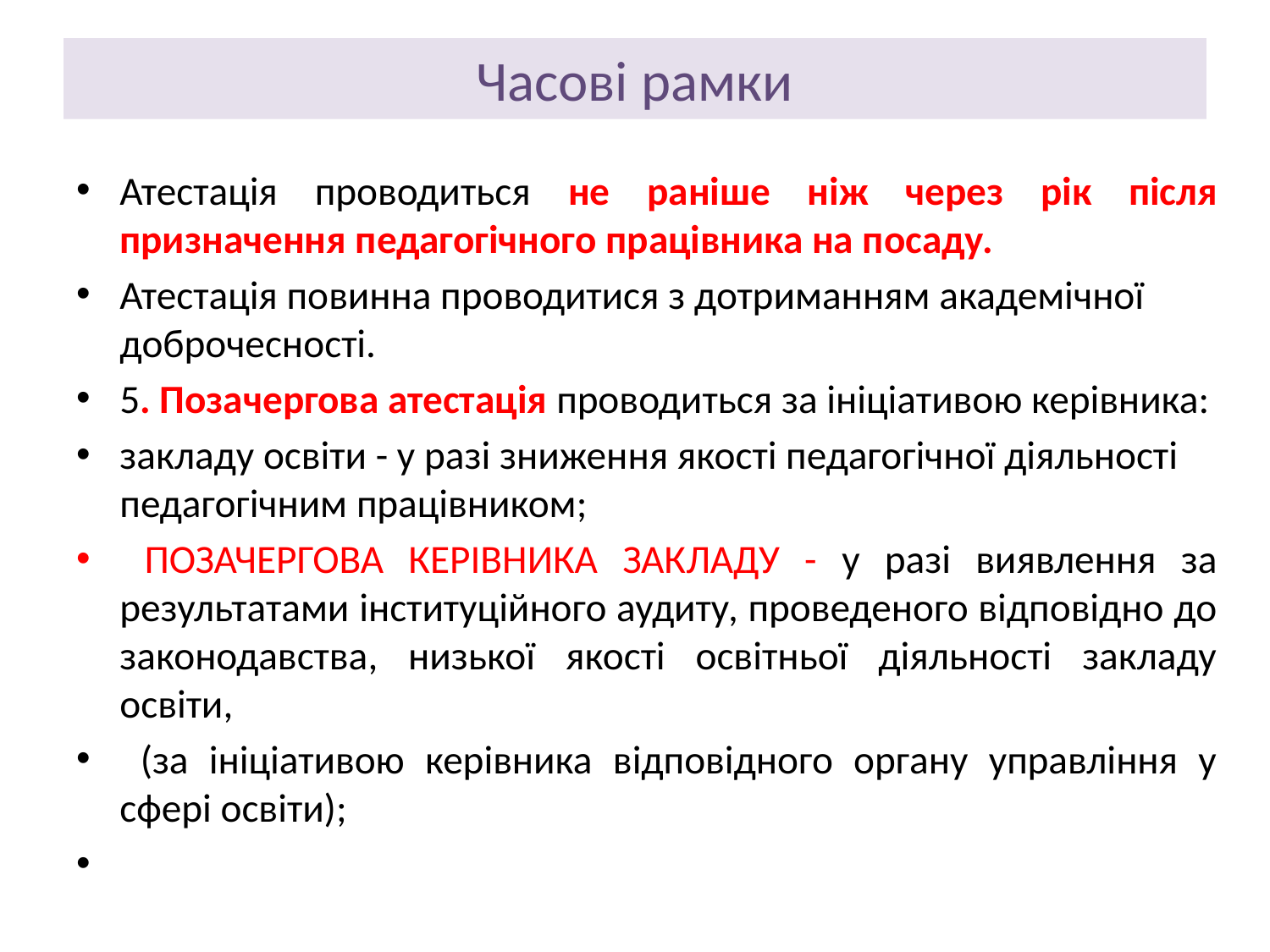

# Часові рамки
Атестація проводиться не раніше ніж через рік після призначення педагогічного працівника на посаду.
Атестація повинна проводитися з дотриманням академічної доброчесності.
5. Позачергова атестація проводиться за ініціативою керівника:
закладу освіти - у разі зниження якості педагогічної діяльності педагогічним працівником;
 ПОЗАЧЕРГОВА КЕРІВНИКА ЗАКЛАДУ - у разі виявлення за результатами інституційного аудиту, проведеного відповідно до законодавства, низької якості освітньої діяльності закладу освіти,
 (за ініціативою керівника відповідного органу управління у сфері освіти);